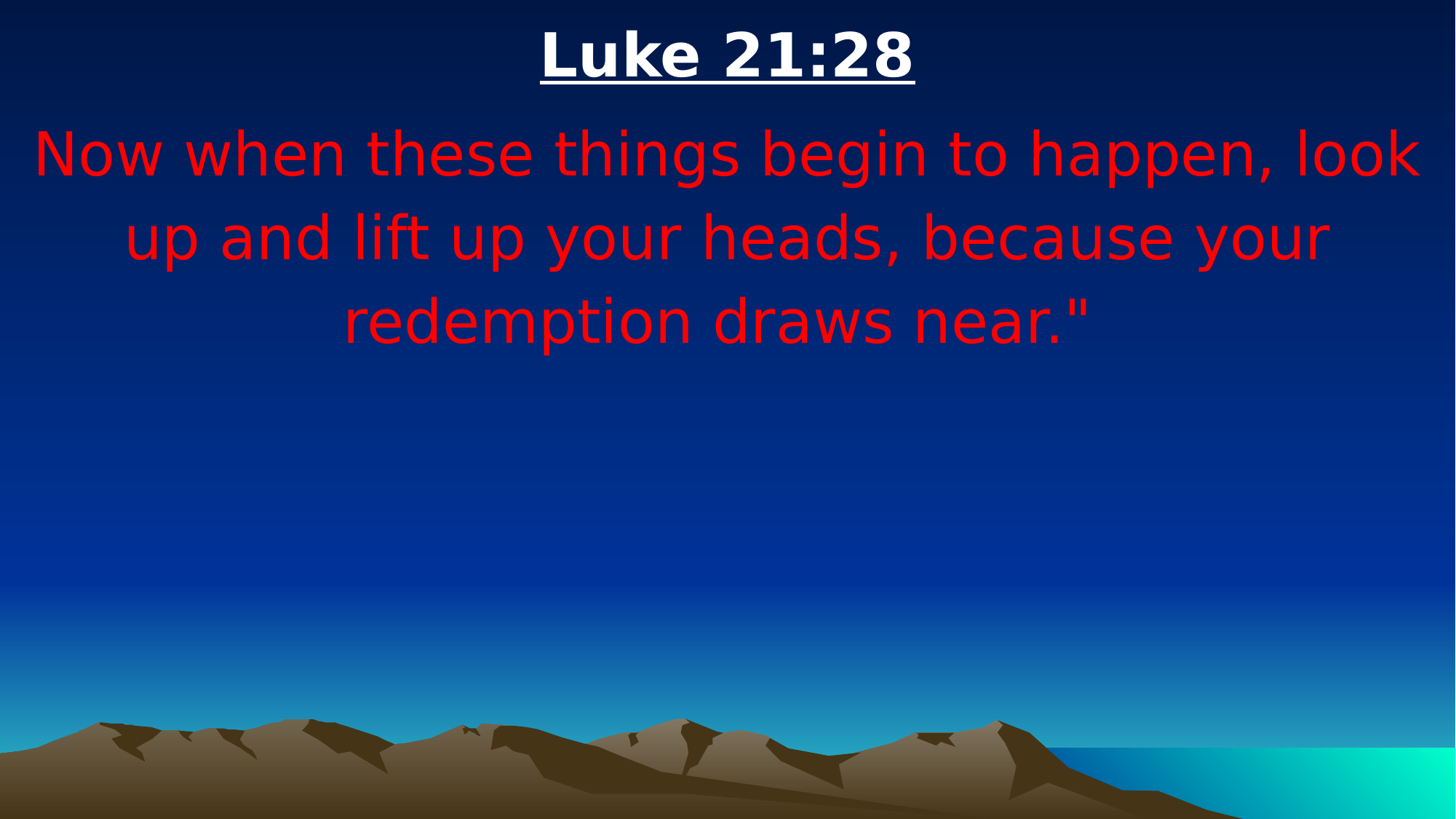

Luke 21:28
Now when these things begin to happen, look up and lift up your heads, because your redemption draws near."